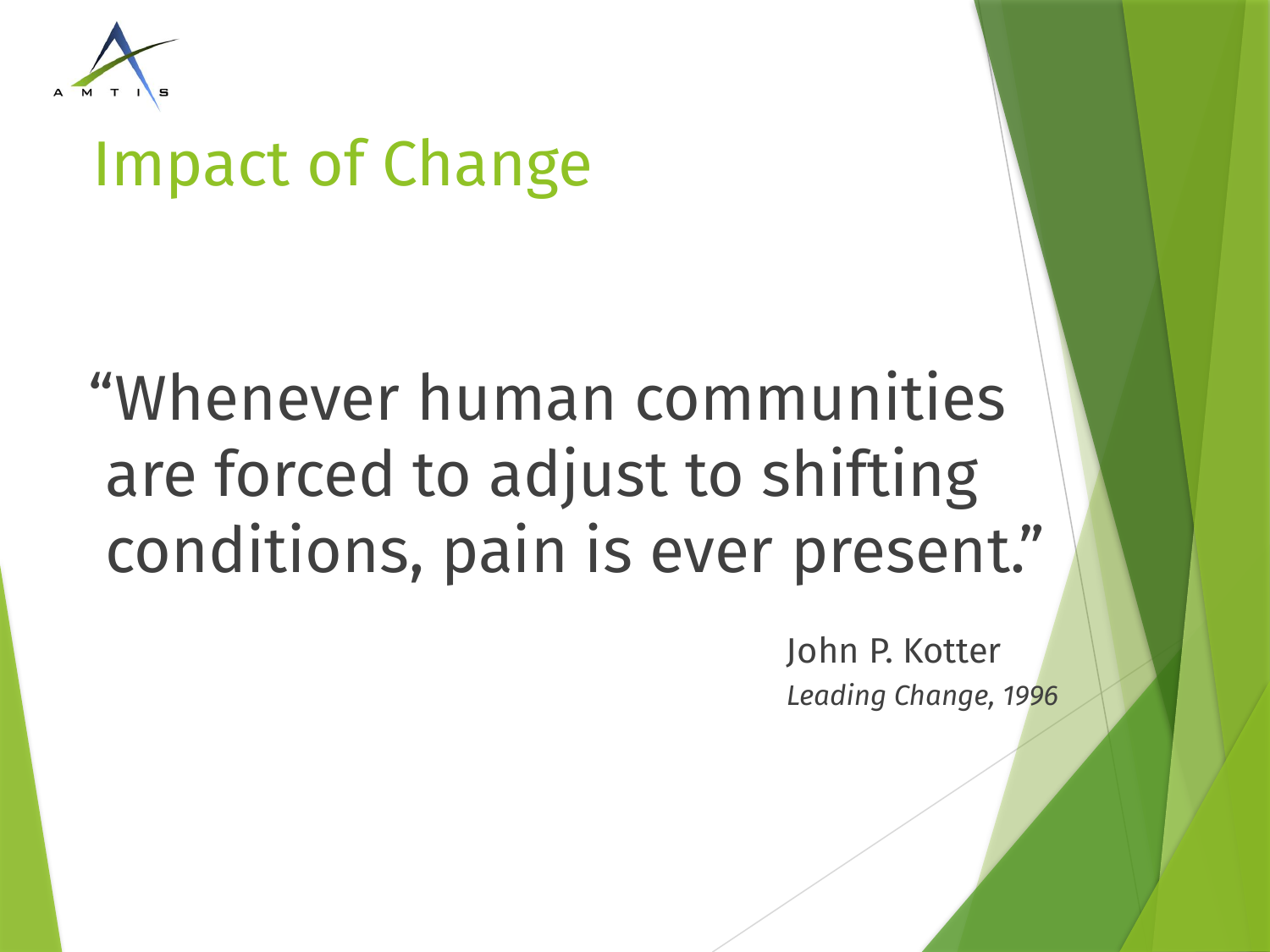

# Impact of Change
“Whenever human communities
 are forced to adjust to shifting
 conditions, pain is ever present.”

			                                  John P. Kotter
			                                  Leading Change, 1996